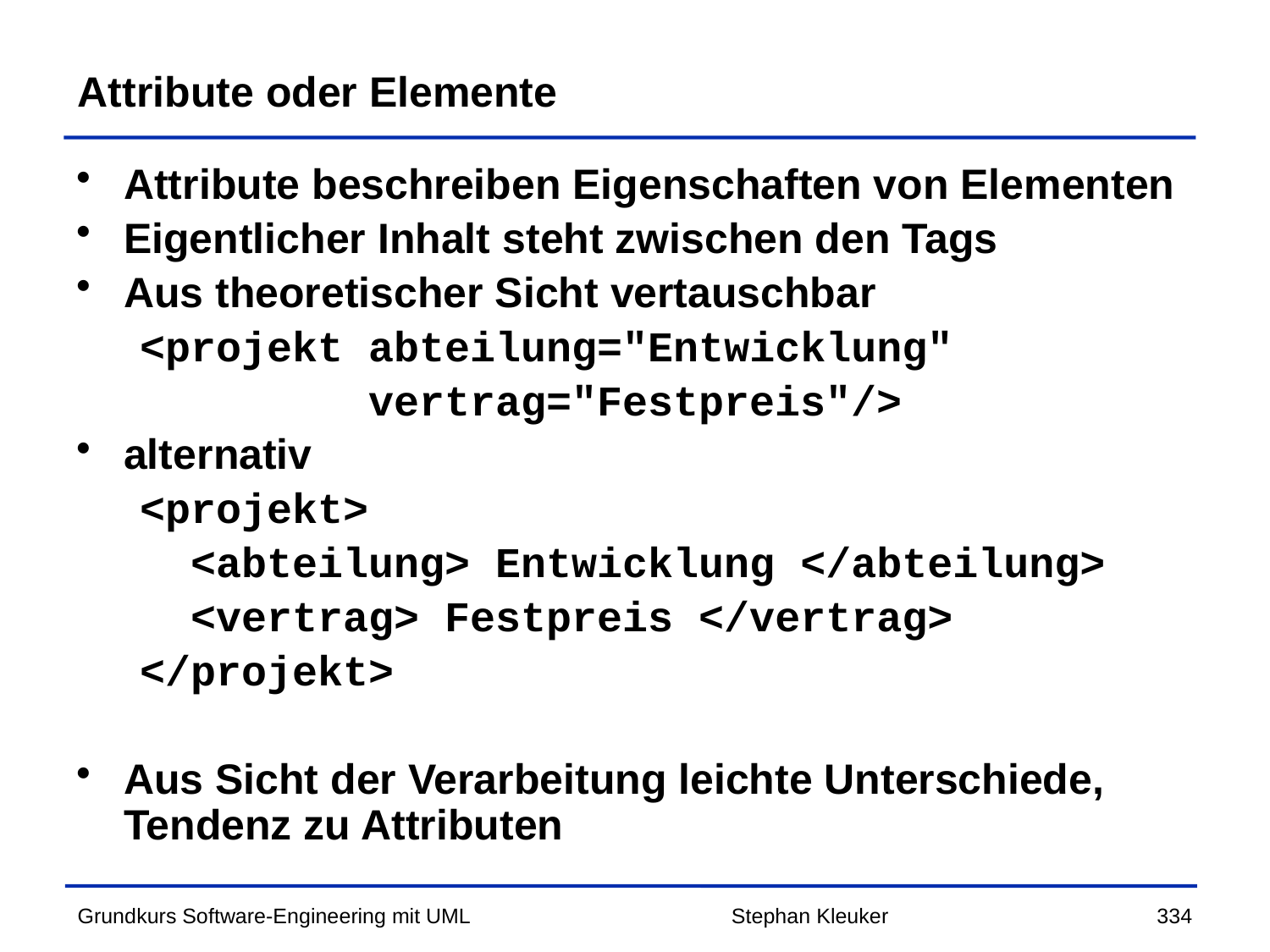

# Attribute oder Elemente
Attribute beschreiben Eigenschaften von Elementen
Eigentlicher Inhalt steht zwischen den Tags
Aus theoretischer Sicht vertauschbar
<projekt abteilung="Entwicklung"
         vertrag="Festpreis"/>
alternativ
<projekt>
  <abteilung> Entwicklung </abteilung>
  <vertrag> Festpreis </vertrag>
</projekt>

Aus Sicht der Verarbeitung leichte Unterschiede, Tendenz zu Attributen
Stephan Kleuker